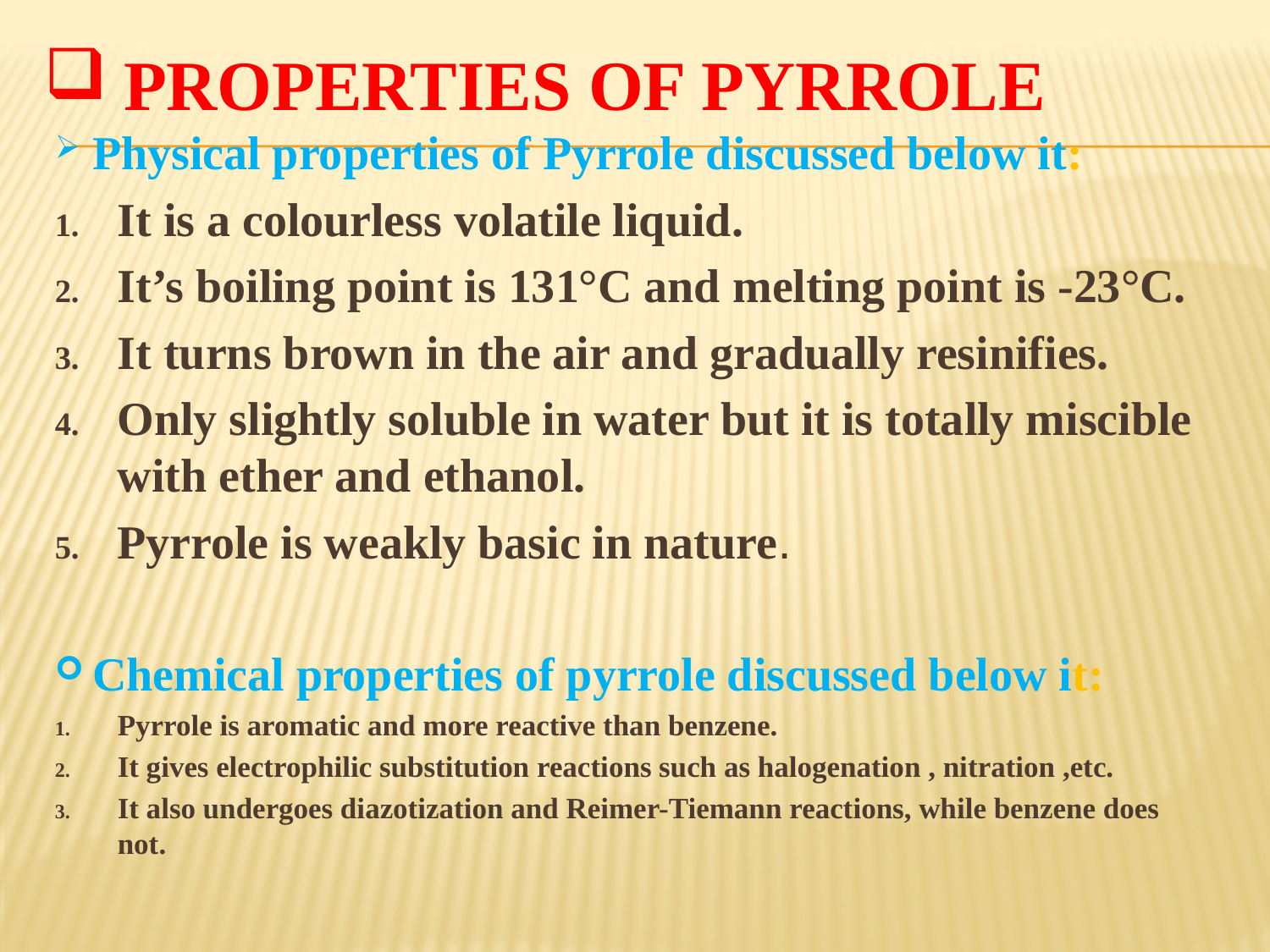

# Properties of Pyrrole
Physical properties of Pyrrole discussed below it:
It is a colourless volatile liquid.
It’s boiling point is 131°C and melting point is -23°C.
It turns brown in the air and gradually resinifies.
Only slightly soluble in water but it is totally miscible with ether and ethanol.
Pyrrole is weakly basic in nature.

Chemical properties of pyrrole discussed below it:
Pyrrole is aromatic and more reactive than benzene.
It gives electrophilic substitution reactions such as halogenation , nitration ,etc.
It also undergoes diazotization and Reimer-Tiemann reactions, while benzene does not.